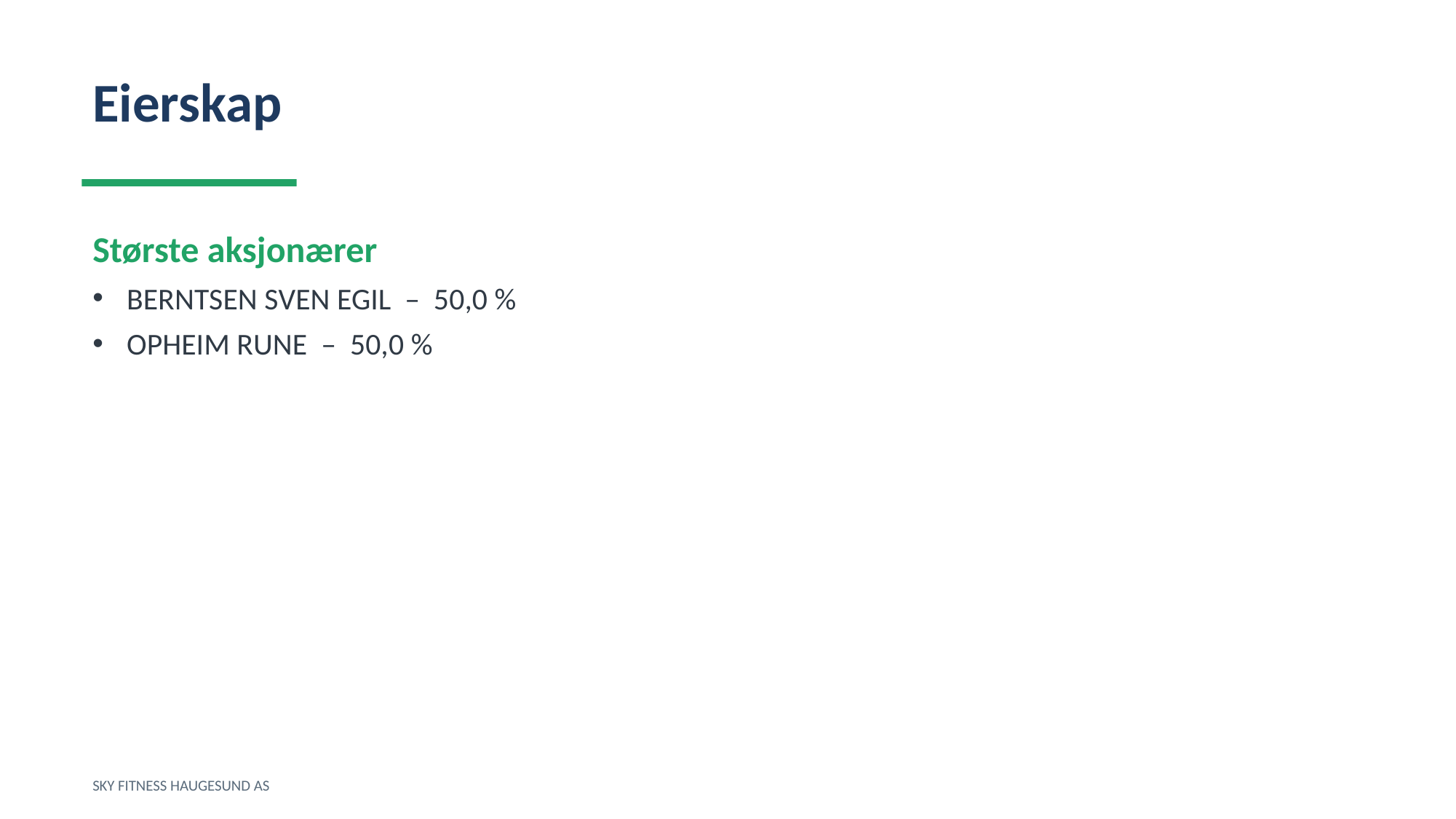

Eierskap

Største aksjonærer
BERNTSEN SVEN EGIL  –  50,0 %
OPHEIM RUNE  –  50,0 %
SKY FITNESS HAUGESUND AS